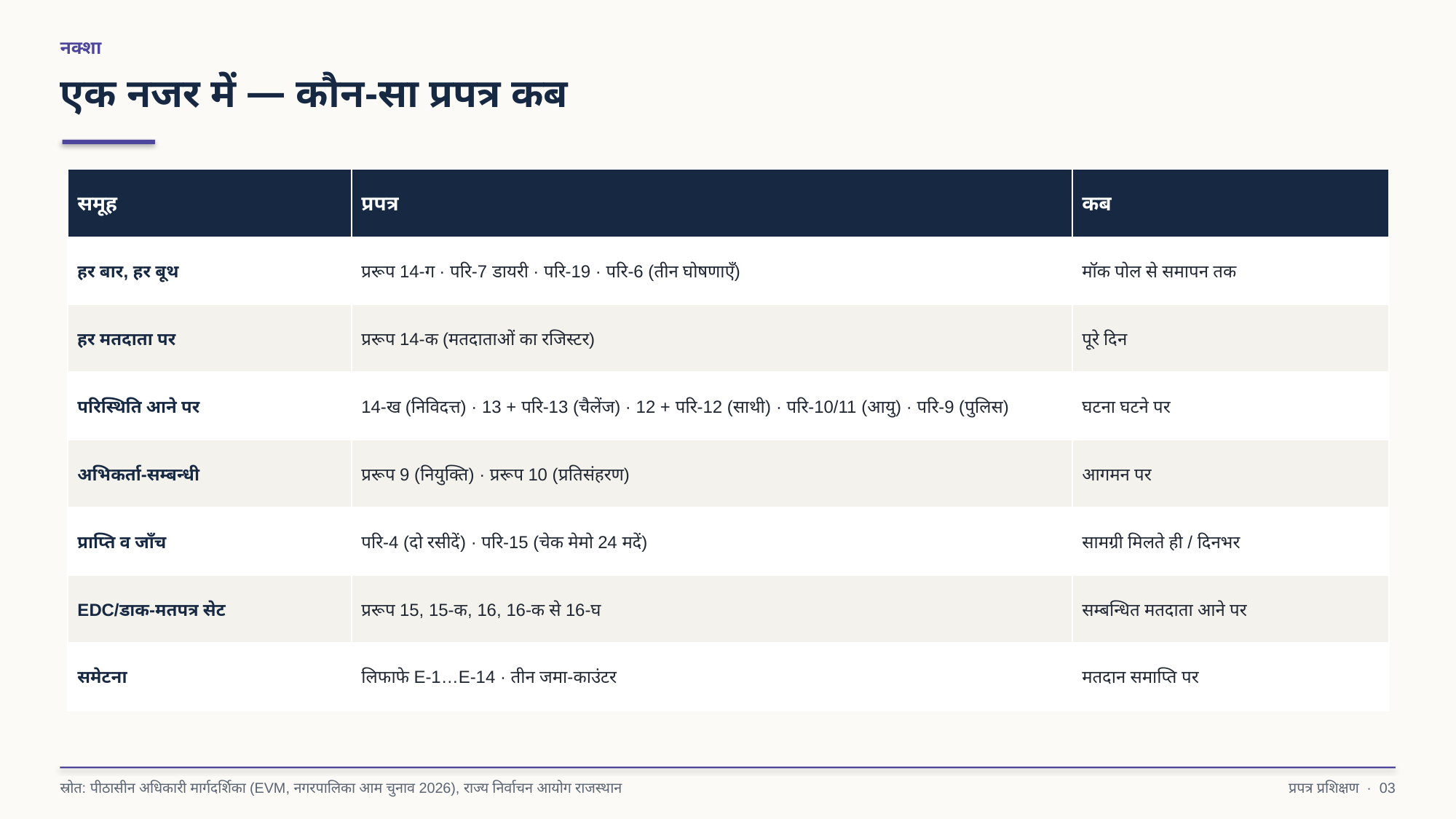

नक्शा
एक नजर में — कौन-सा प्रपत्र कब

| समूह | प्रपत्र | कब |
| --- | --- | --- |
| हर बार, हर बूथ | प्ररूप 14-ग · परि-7 डायरी · परि-19 · परि-6 (तीन घोषणाएँ) | मॉक पोल से समापन तक |
| हर मतदाता पर | प्ररूप 14-क (मतदाताओं का रजिस्टर) | पूरे दिन |
| परिस्थिति आने पर | 14-ख (निविदत्त) · 13 + परि-13 (चैलेंज) · 12 + परि-12 (साथी) · परि-10/11 (आयु) · परि-9 (पुलिस) | घटना घटने पर |
| अभिकर्ता-सम्बन्धी | प्ररूप 9 (नियुक्ति) · प्ररूप 10 (प्रतिसंहरण) | आगमन पर |
| प्राप्ति व जाँच | परि-4 (दो रसीदें) · परि-15 (चेक मेमो 24 मदें) | सामग्री मिलते ही / दिनभर |
| EDC/डाक-मतपत्र सेट | प्ररूप 15, 15-क, 16, 16-क से 16-घ | सम्बन्धित मतदाता आने पर |
| समेटना | लिफाफे E-1…E-14 · तीन जमा-काउंटर | मतदान समाप्ति पर |

स्रोत: पीठासीन अधिकारी मार्गदर्शिका (EVM, नगरपालिका आम चुनाव 2026), राज्य निर्वाचन आयोग राजस्थान
प्रपत्र प्रशिक्षण  ·  03